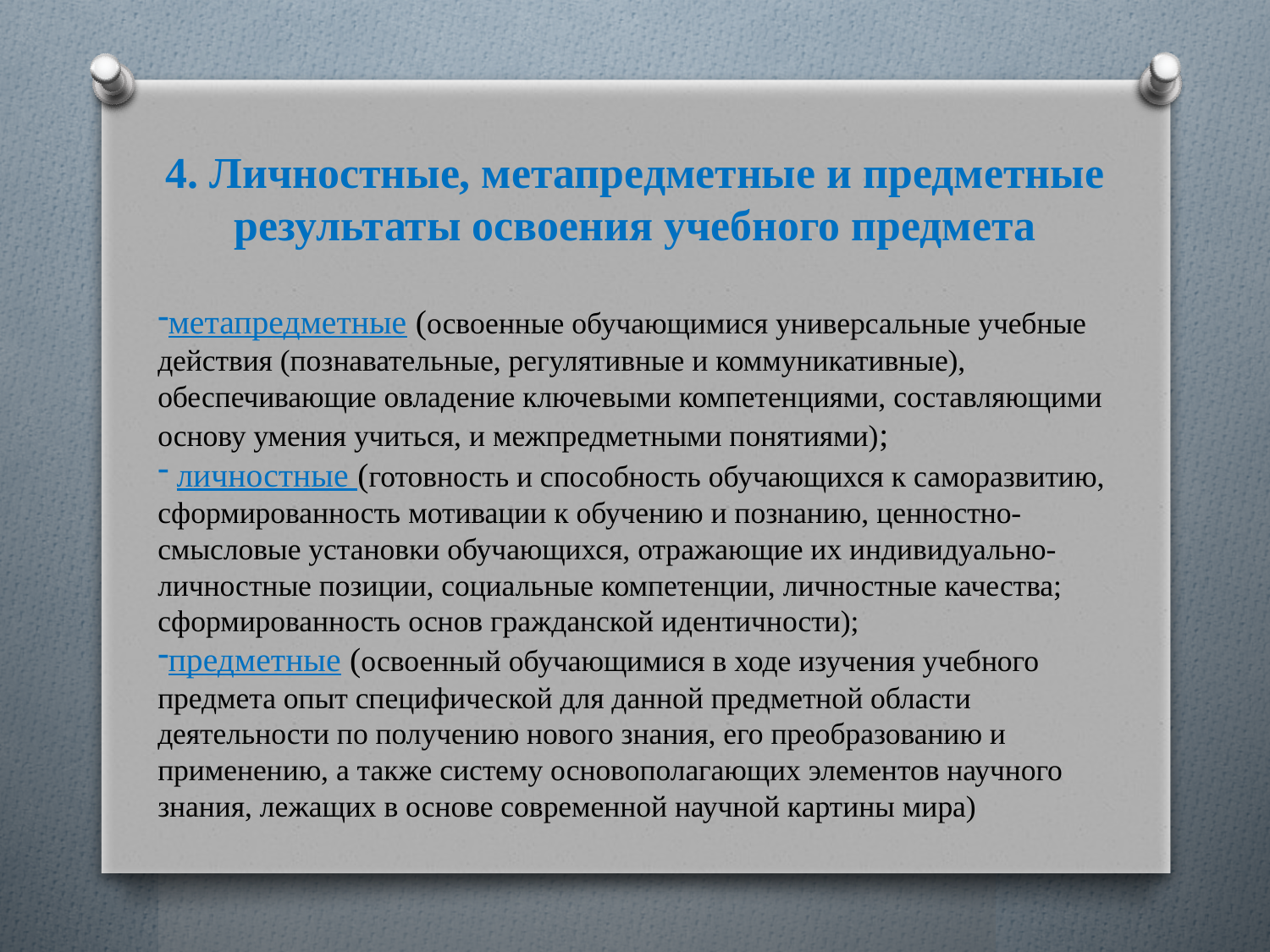

# 4. Личностные, метапредметные и предметные результаты освоения учебного предмета
метапредметные (освоенные обучающимися универсальные учебные действия (познавательные, регулятивные и коммуникативные), обеспечивающие овладение ключевыми компетенциями, составляющими основу умения учиться, и межпредметными понятиями);
 личностные (готовность и способность обучающихся к саморазвитию, сформированность мотивации к обучению и познанию, ценностно-смысловые установки обучающихся, отражающие их индивидуально-личностные позиции, социальные компетенции, личностные качества; сформированность основ гражданской идентичности);
предметные (освоенный обучающимися в ходе изучения учебного предмета опыт специфической для данной предметной области  деятельности по получению нового знания, его преобразованию и применению, а также систему основополагающих элементов научного знания, лежащих в основе современной научной картины мира)